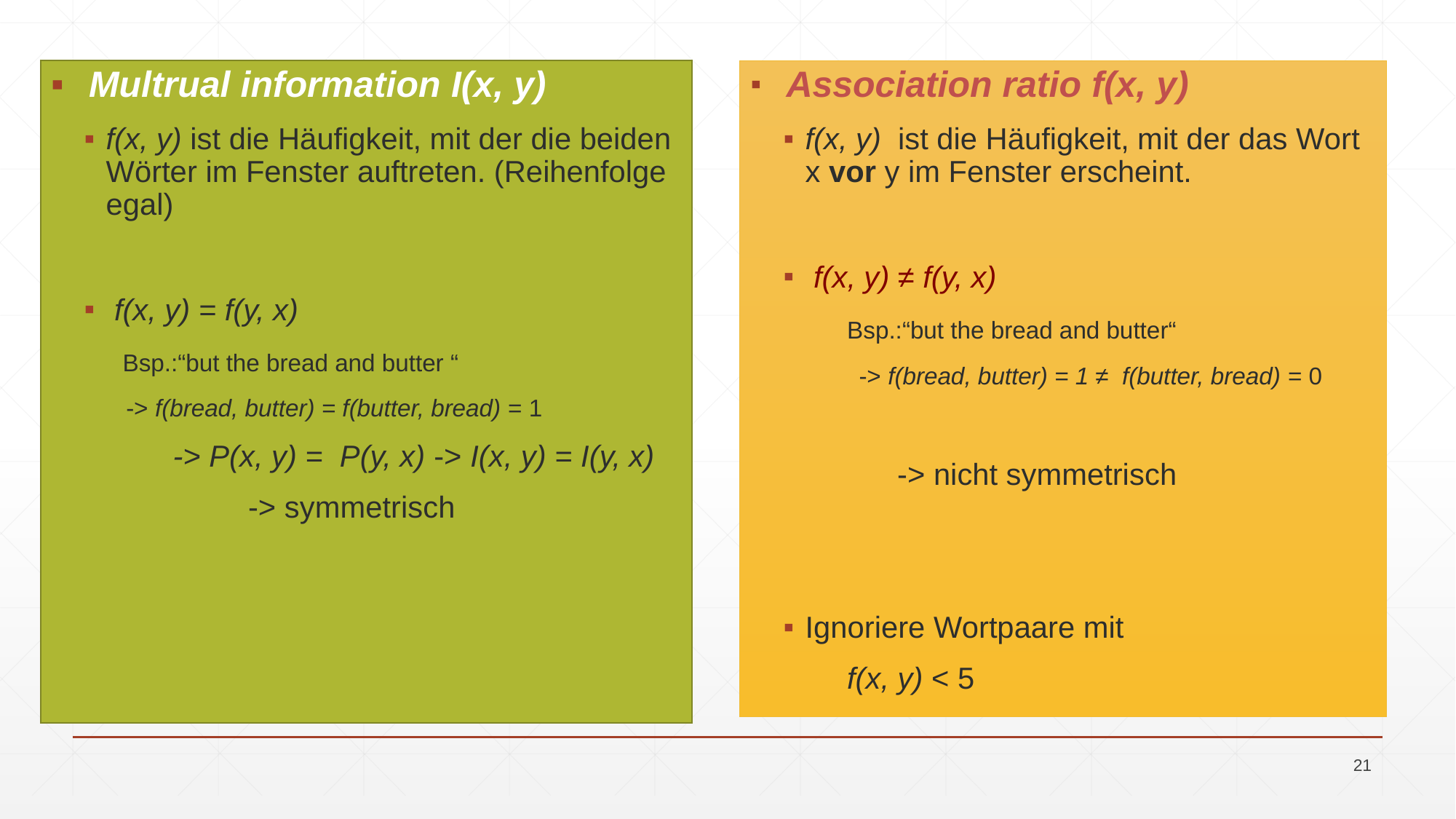

Multrual information I(x, y)
f(x, y) ist die Häufigkeit, mit der die beiden Wörter im Fenster auftreten. (Reihenfolge egal)

 f(x, y) = f(y, x)
  Bsp.:“but the bread and butter “
   -> f(bread, butter) = f(butter, bread) = 1
        -> P(x, y) =  P(y, x) -> I(x, y) = I(y, x)
                 -> symmetrisch

 Association ratio f(x, y)
f(x, y)  ist die Häufigkeit, mit der das Wort x vor y im Fenster erscheint.

 f(x, y) ≠ f(y, x)
     Bsp.:“but the bread and butter“
        -> f(bread, butter) = 1 ≠  f(butter, bread) = 0

           -> nicht symmetrisch

Ignoriere Wortpaare mit
     f(x, y) < 5

21